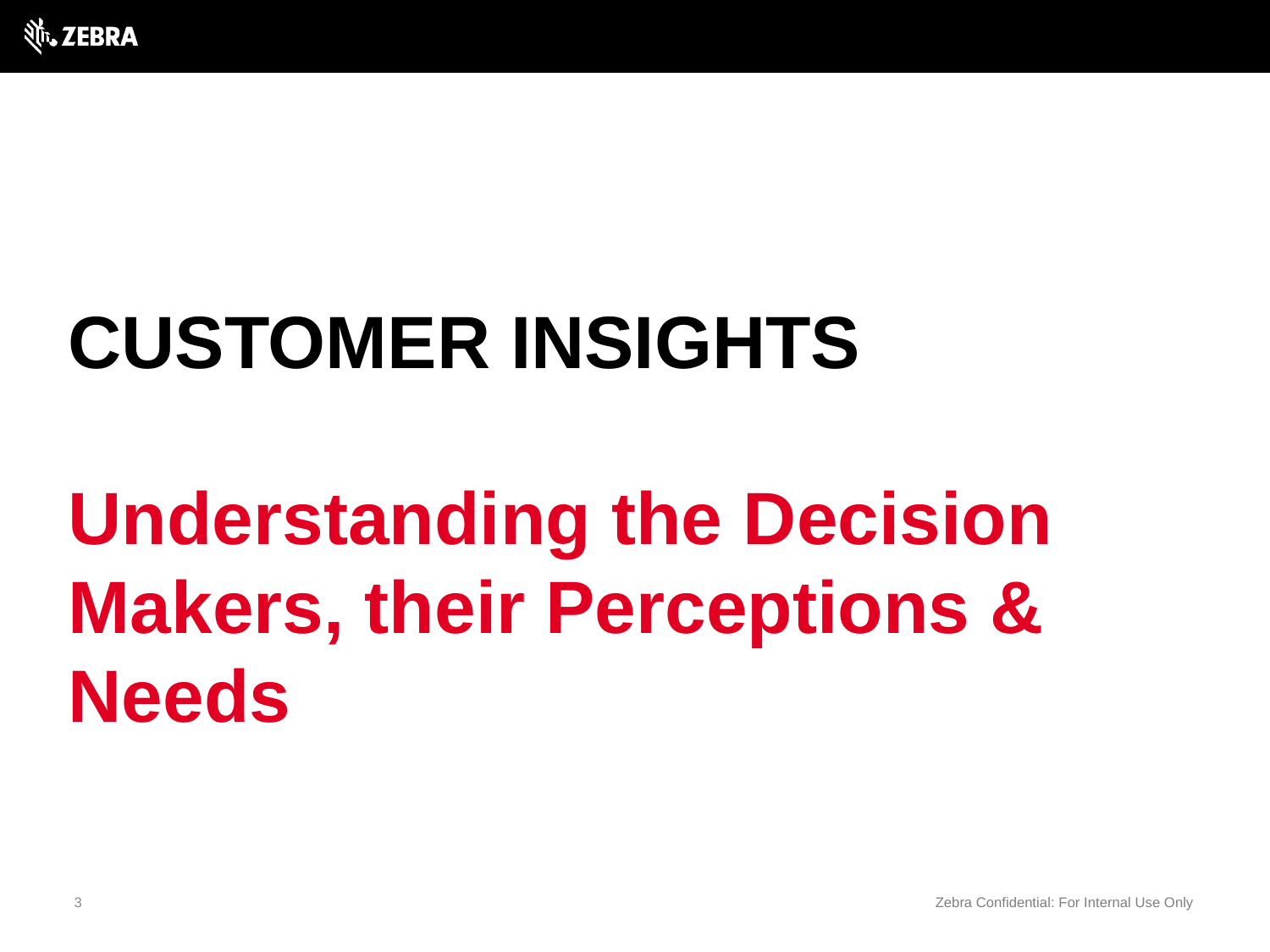

# Customer insights
Understanding the Decision Makers, their Perceptions & Needs
3
Zebra Confidential: For Internal Use Only